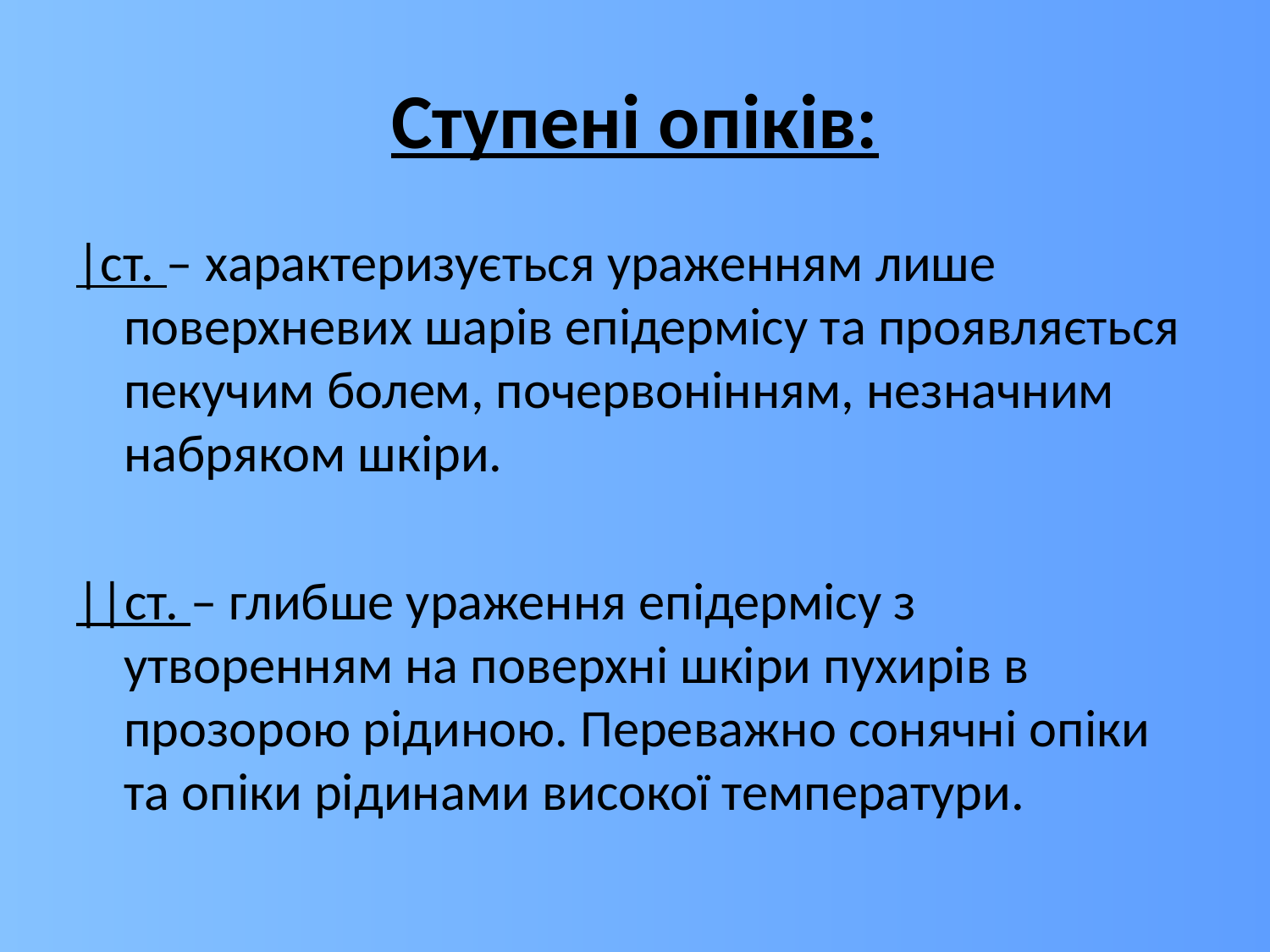

# Ступені опіків:
|ст. – характеризується ураженням лише поверхневих шарів епідермісу та проявляється пекучим болем, почервонінням, незначним набряком шкіри.

||ст. – глибше ураження епідермісу з утворенням на поверхні шкіри пухирів в прозорою рідиною. Переважно сонячні опіки та опіки рідинами високої температури.